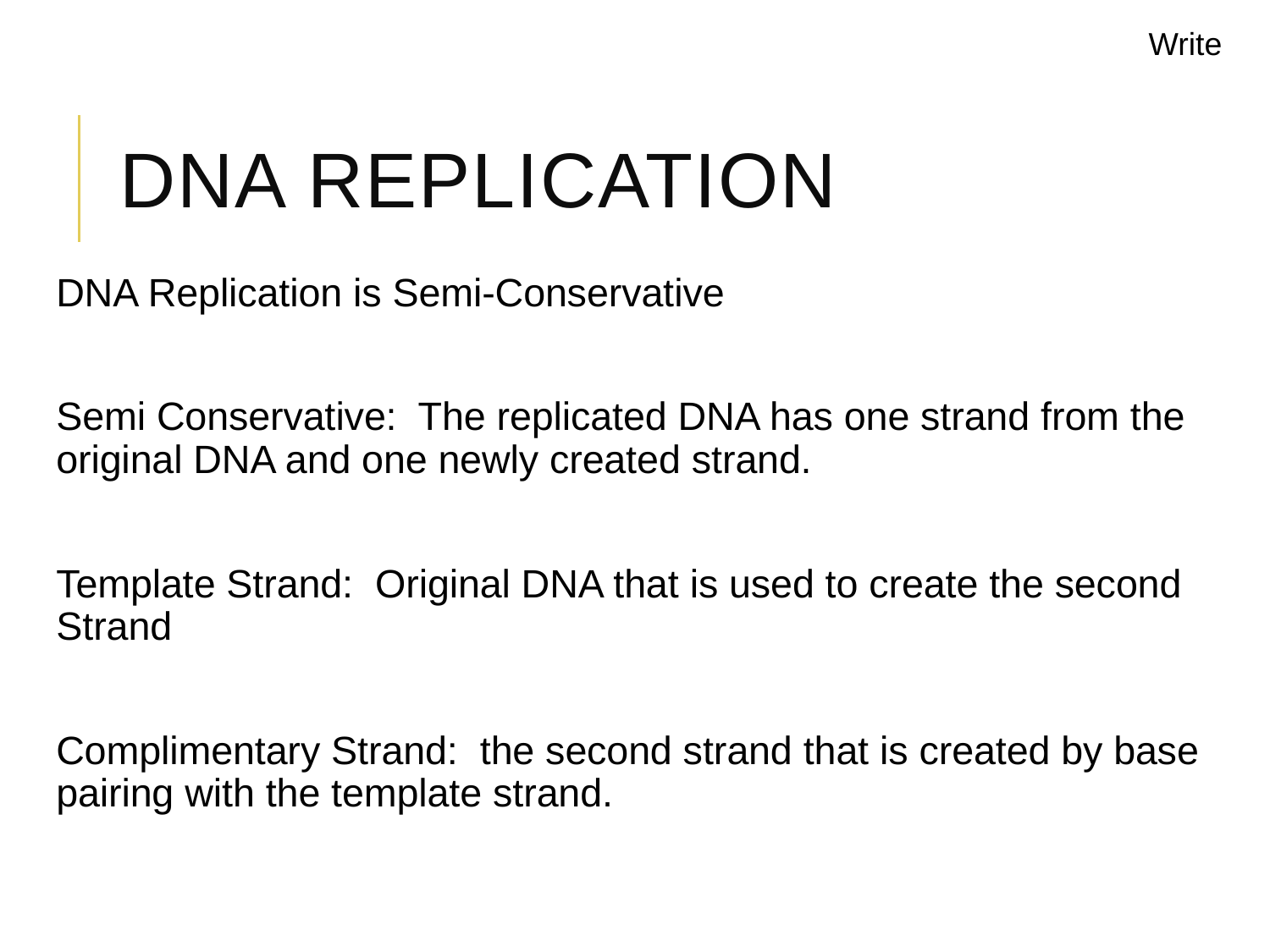

Write
# DNA Replication
DNA Replication is Semi-Conservative

Semi Conservative:  The replicated DNA has one strand from the original DNA and one newly created strand.

Template Strand:  Original DNA that is used to create the second Strand

Complimentary Strand:  the second strand that is created by base pairing with the template strand.